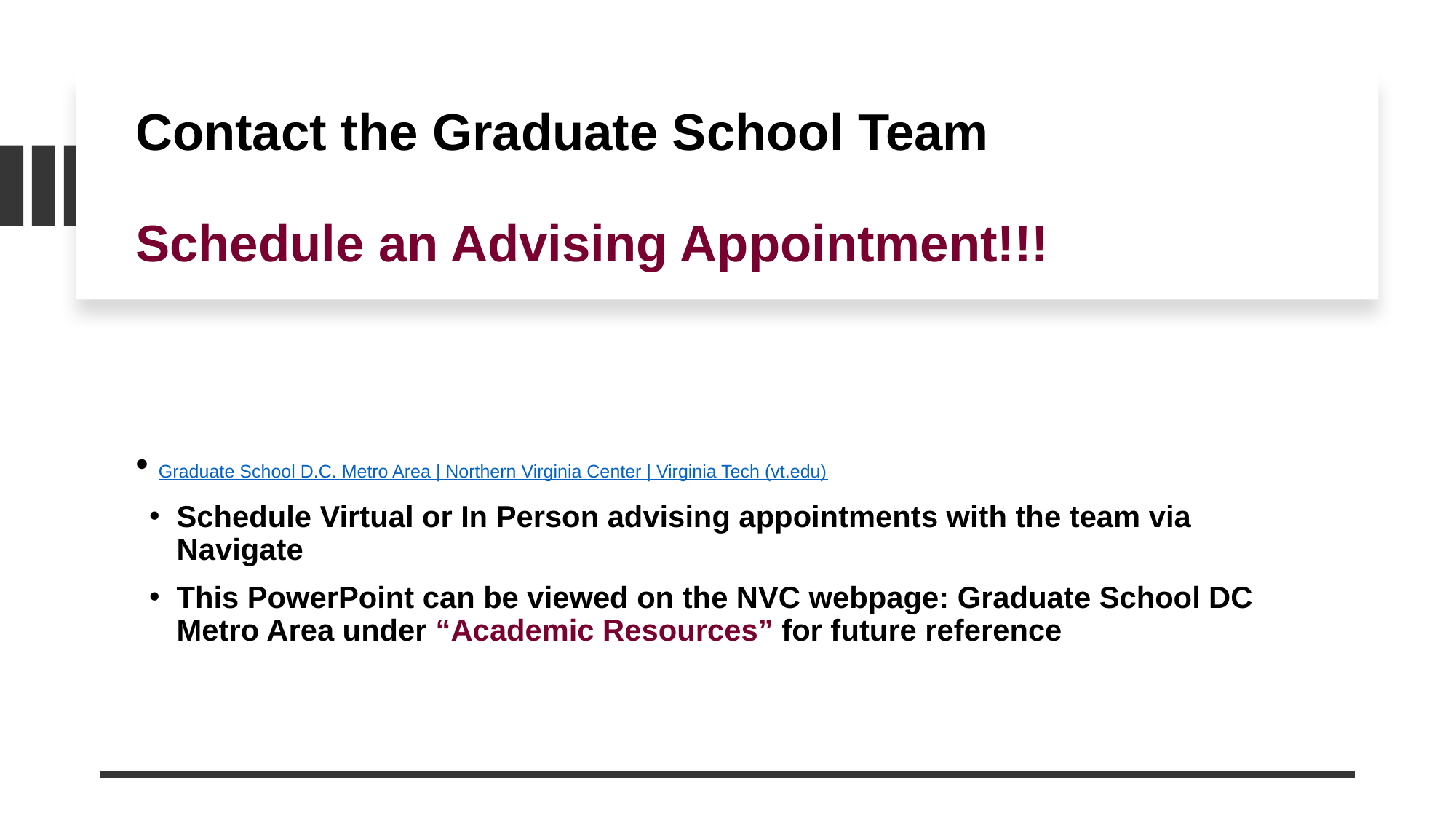

# Contact the Graduate School Team Schedule an Advising Appointment!!!

 Graduate School D.C. Metro Area | Northern Virginia Center | Virginia Tech (vt.edu)
Schedule Virtual or In Person advising appointments with the team via Navigate
This PowerPoint can be viewed on the NVC webpage: Graduate School DC Metro Area under “Academic Resources” for future reference